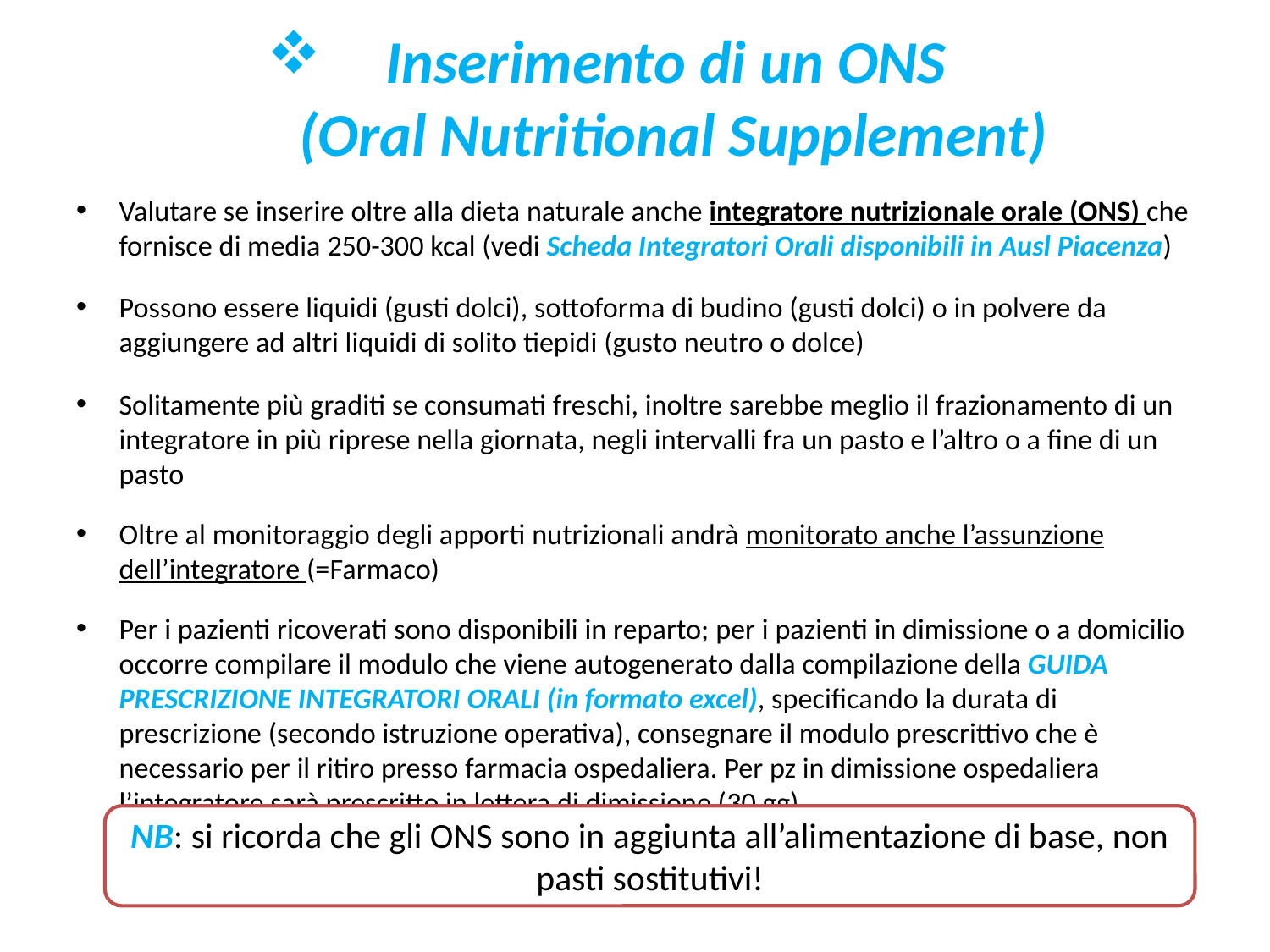

# Inserimento di un ONS (Oral Nutritional Supplement)
Valutare se inserire oltre alla dieta naturale anche integratore nutrizionale orale (ONS) che fornisce di media 250-300 kcal (vedi Scheda Integratori Orali disponibili in Ausl Piacenza)

Possono essere liquidi (gusti dolci), sottoforma di budino (gusti dolci) o in polvere da aggiungere ad altri liquidi di solito tiepidi (gusto neutro o dolce)

Solitamente più graditi se consumati freschi, inoltre sarebbe meglio il frazionamento di un integratore in più riprese nella giornata, negli intervalli fra un pasto e l’altro o a fine di un pasto

Oltre al monitoraggio degli apporti nutrizionali andrà monitorato anche l’assunzione dell’integratore (=Farmaco)

Per i pazienti ricoverati sono disponibili in reparto; per i pazienti in dimissione o a domicilio occorre compilare il modulo che viene autogenerato dalla compilazione della GUIDA PRESCRIZIONE INTEGRATORI ORALI (in formato excel), specificando la durata di prescrizione (secondo istruzione operativa), consegnare il modulo prescrittivo che è necessario per il ritiro presso farmacia ospedaliera. Per pz in dimissione ospedaliera l’integratore sarà prescritto in lettera di dimissione (30 gg)
NB: si ricorda che gli ONS sono in aggiunta all’alimentazione di base, non pasti sostitutivi!